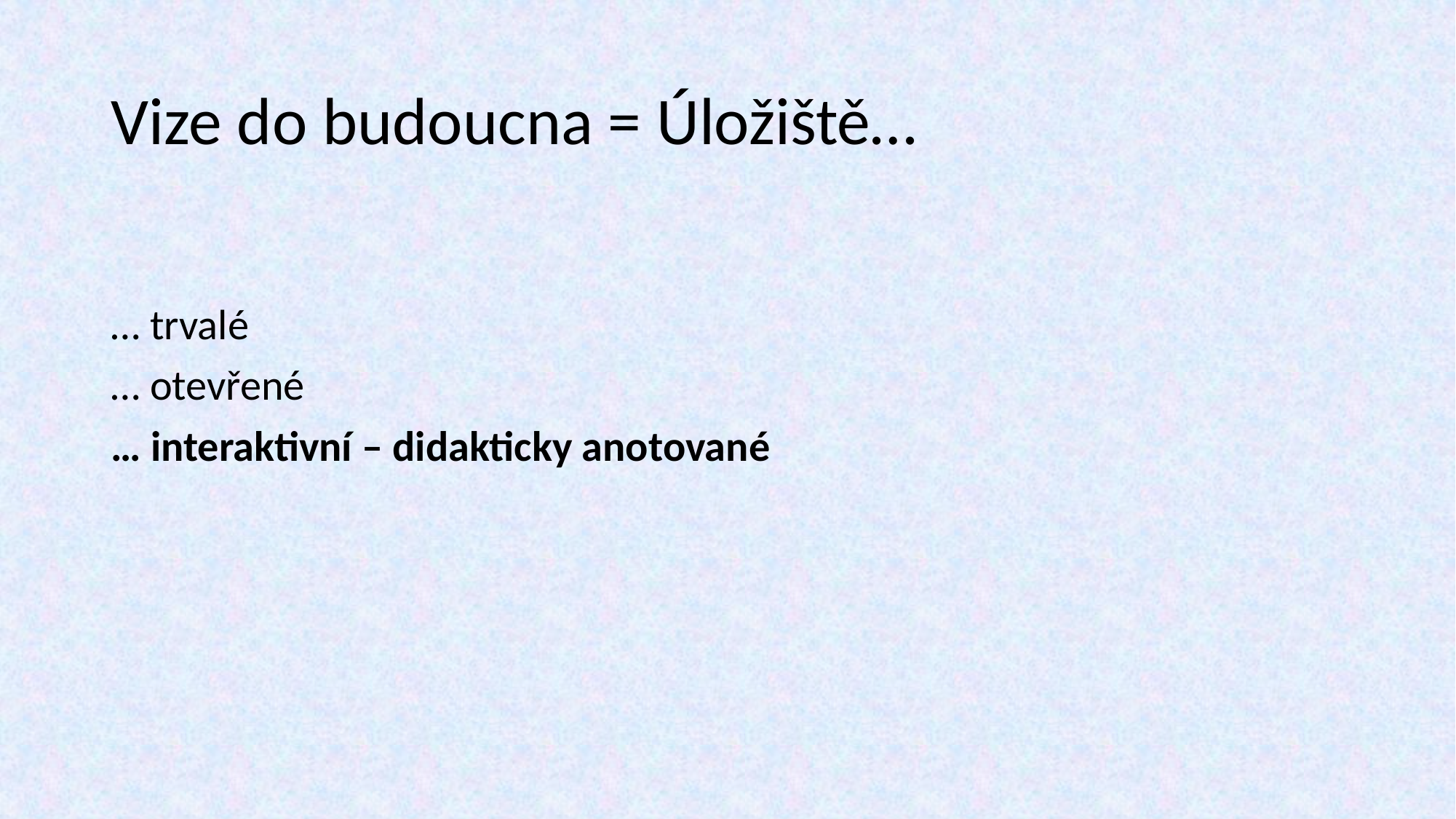

# Vize do budoucna = Úložiště…
… trvalé
… otevřené
… interaktivní – didakticky anotované